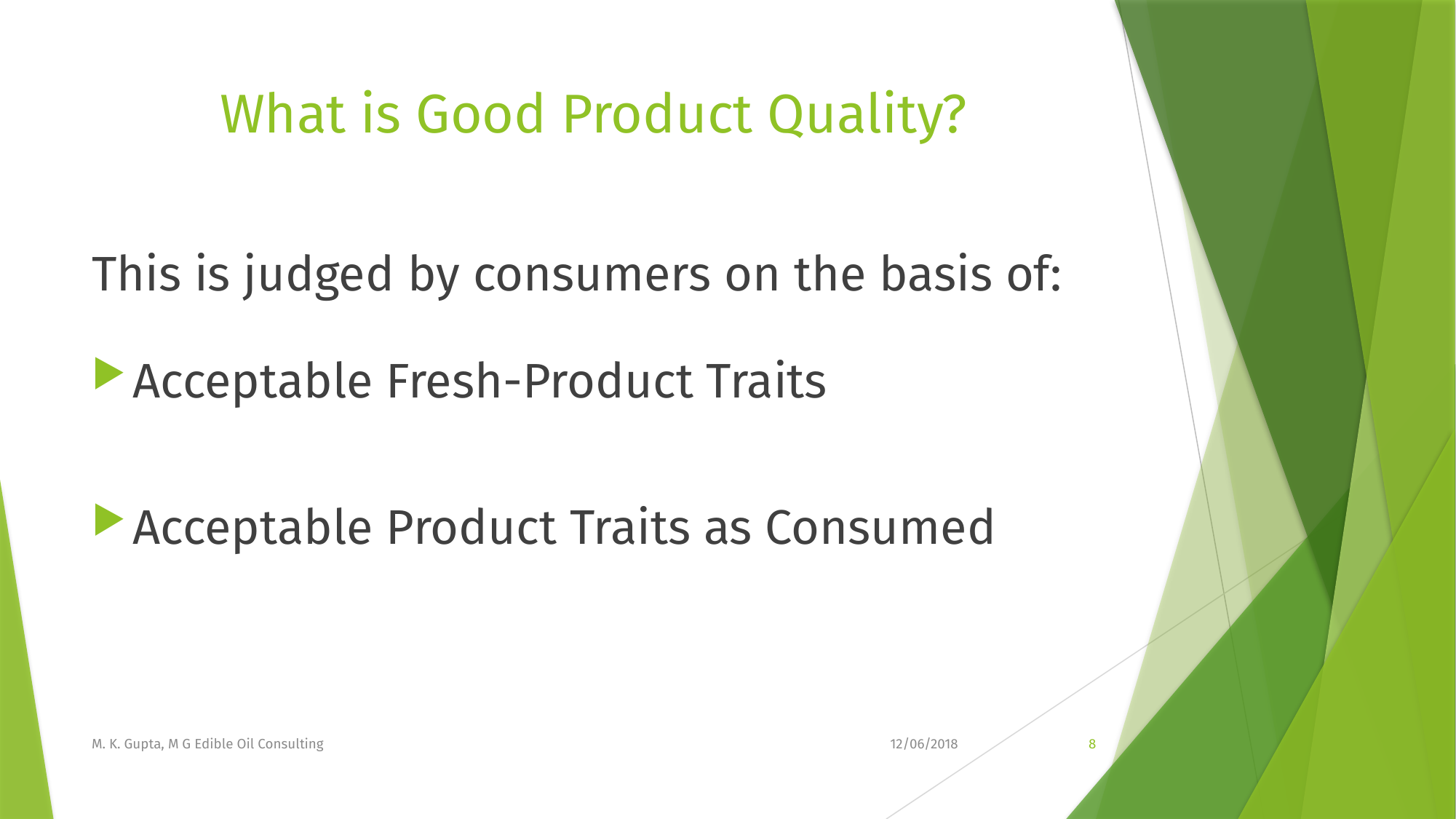

# What is Good Product Quality?

This is judged by consumers on the basis of:

Acceptable Fresh-Product Traits

Acceptable Product Traits as Consumed

M. K. Gupta, M G Edible Oil Consulting
12/06/2018
8